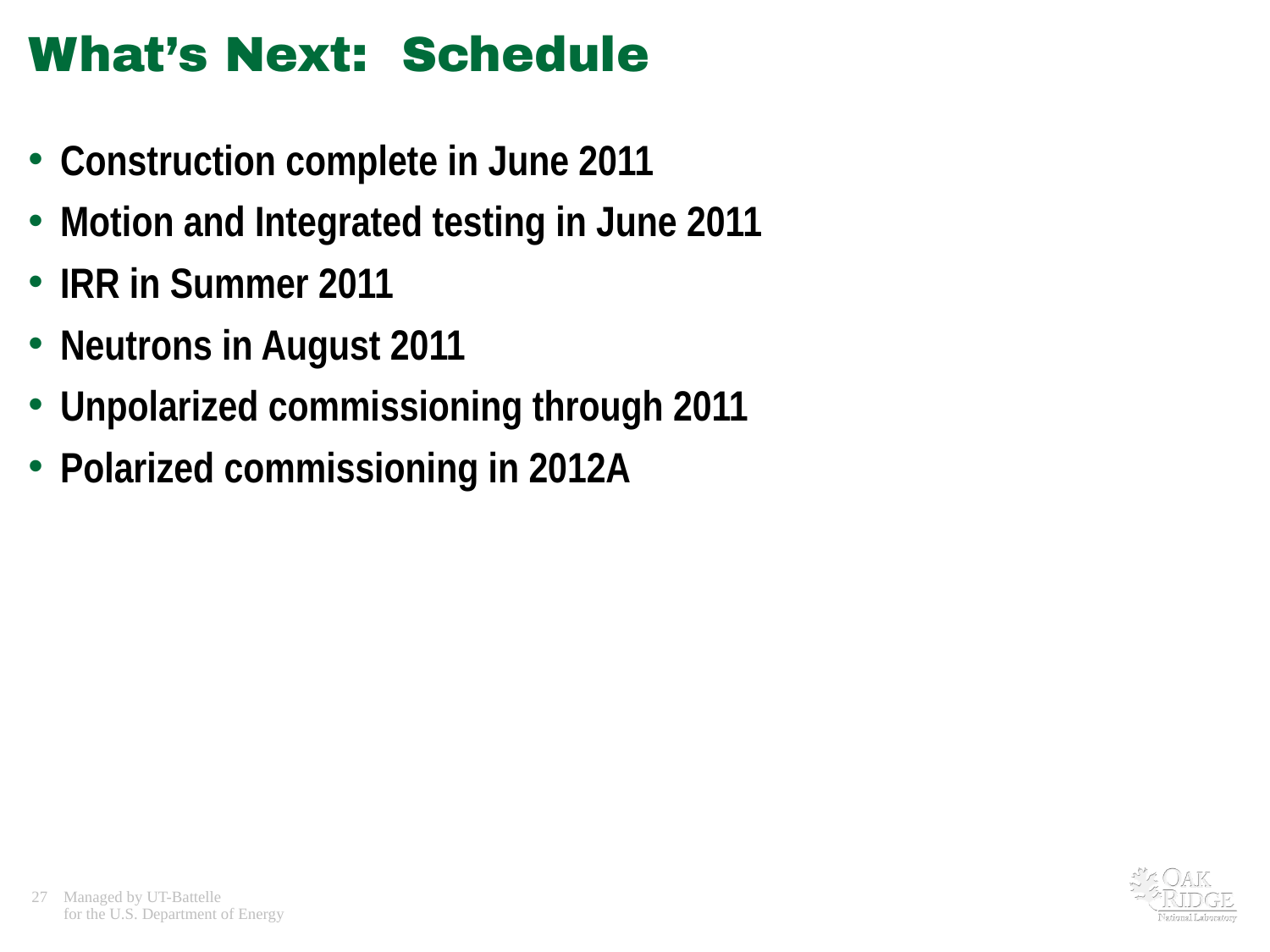

# What’s Next:  Schedule
Construction complete in June 2011
Motion and Integrated testing in June 2011
IRR in Summer 2011
Neutrons in August 2011
Unpolarized commissioning through 2011
Polarized commissioning in 2012A